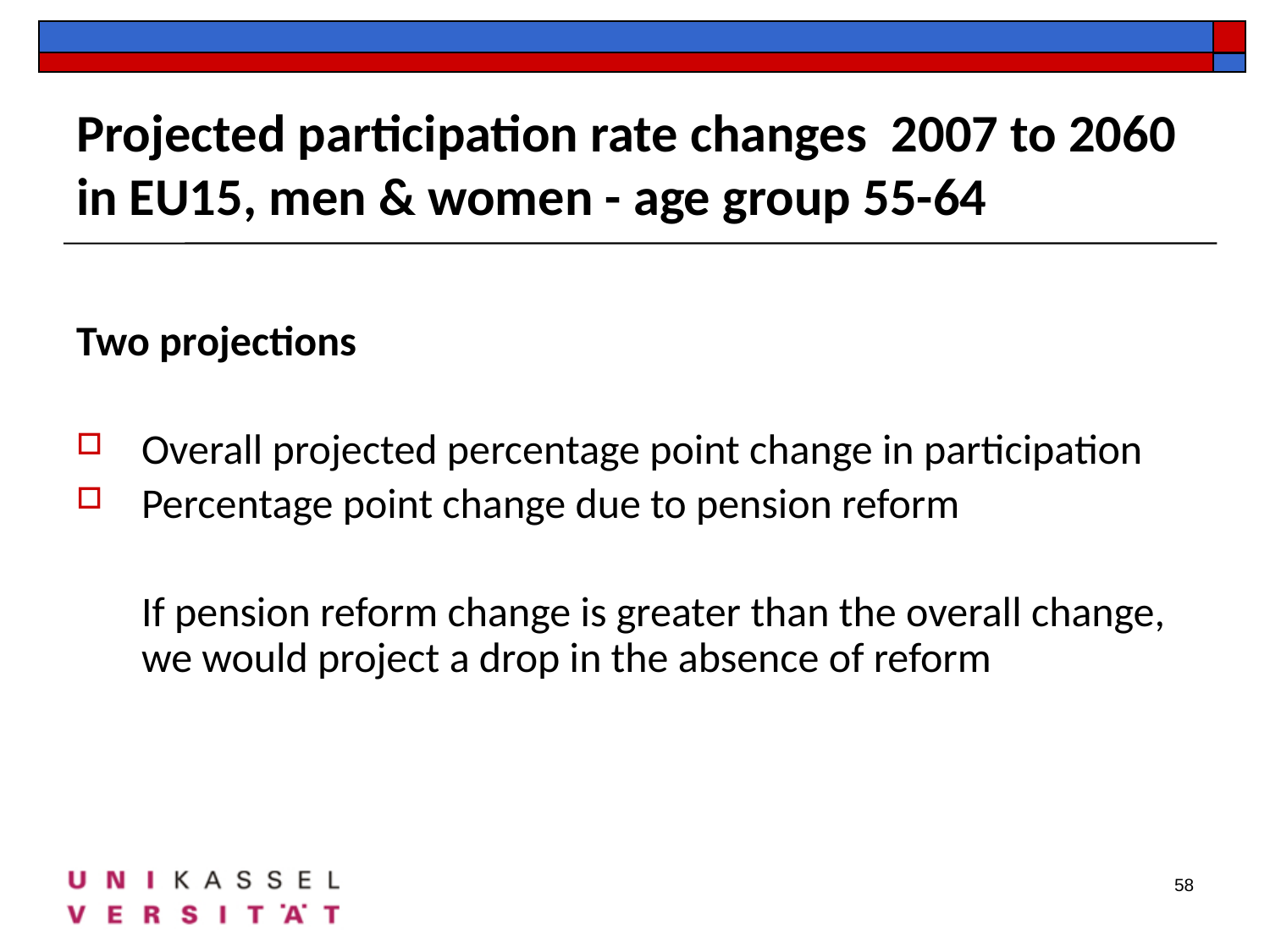

Projected participation rate changes  2007 to 2060
in EU15, men & women - age group 55-64

Two projections

Overall projected percentage point change in participation
Percentage point change due to pension reform

	If pension reform change is greater than the overall change, we would project a drop in the absence of reform

58